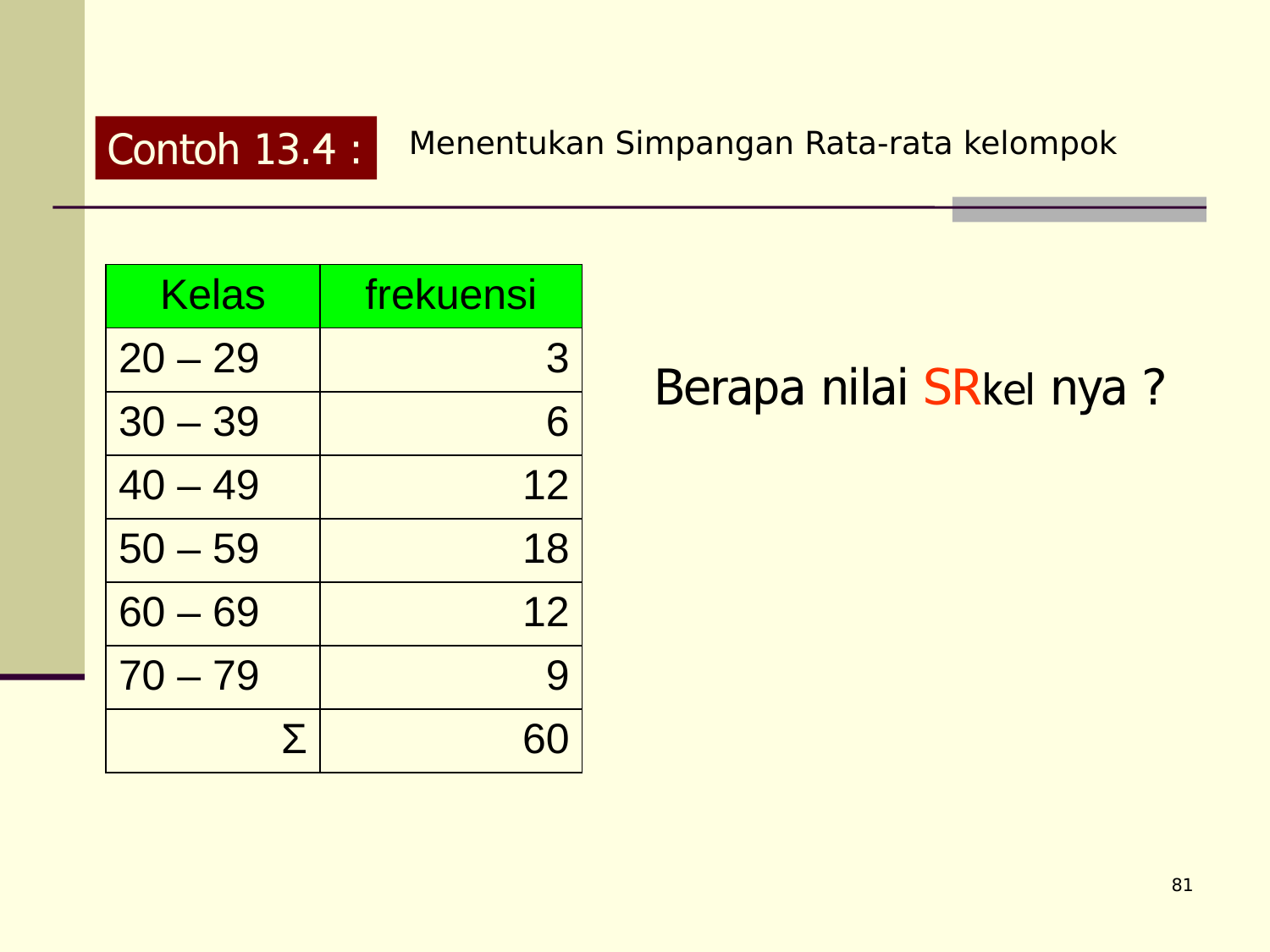

Contoh 13.4 :
Menentukan Simpangan Rata-rata kelompok
| Kelas | frekuensi |
| --- | --- |
| 20 – 29 | 3 |
| 30 – 39 | 6 |
| 40 – 49 | 12 |
| 50 – 59 | 18 |
| 60 – 69 | 12 |
| 70 – 79 | 9 |
| Σ | 60 |
Berapa nilai SRkel nya ?
81